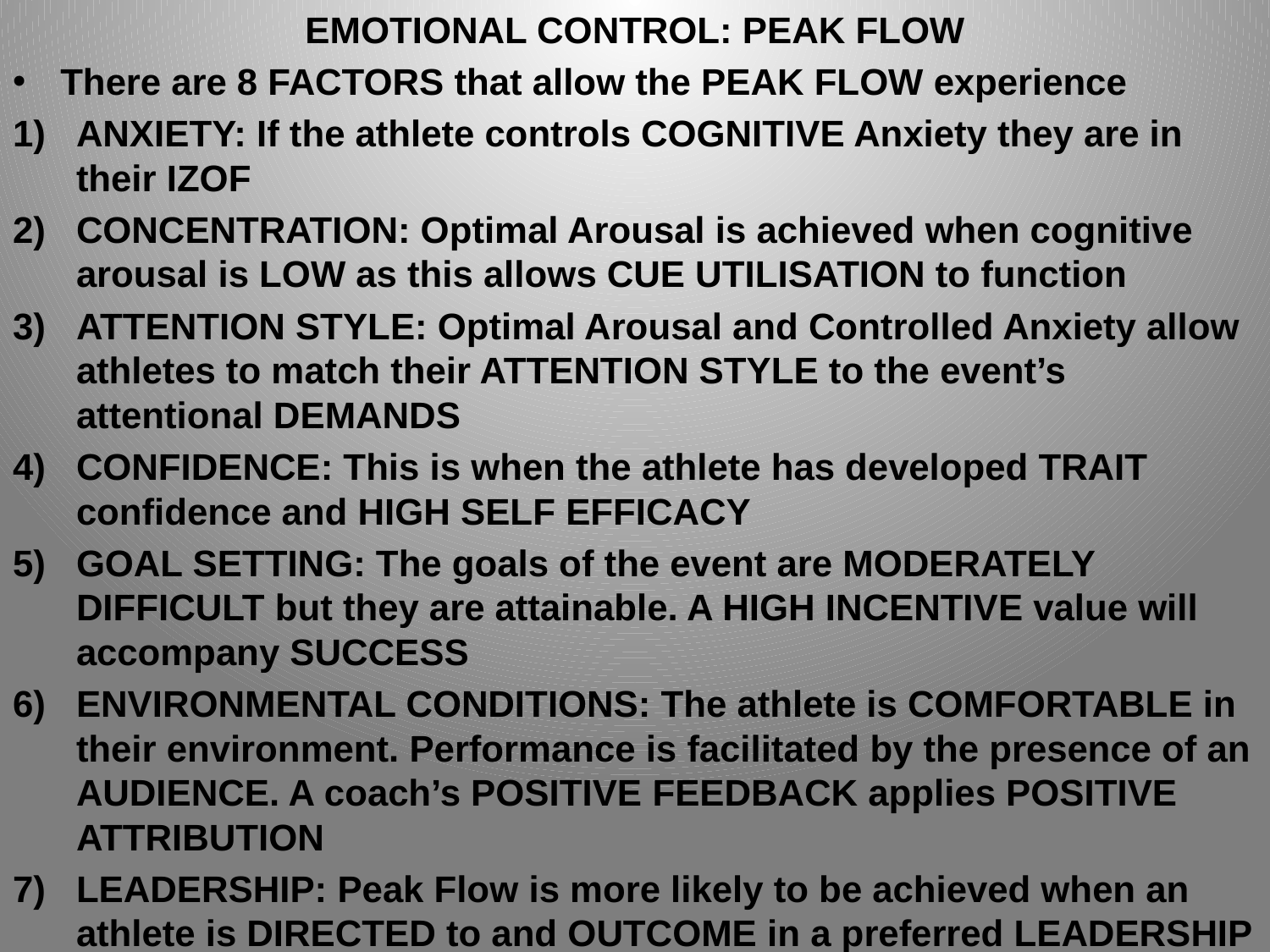

EMOTIONAL CONTROL: PEAK FLOW
There are 8 FACTORS that allow the PEAK FLOW experience
ANXIETY: If the athlete controls COGNITIVE Anxiety they are in their IZOF
CONCENTRATION: Optimal Arousal is achieved when cognitive arousal is LOW as this allows CUE UTILISATION to function
ATTENTION STYLE: Optimal Arousal and Controlled Anxiety allow athletes to match their ATTENTION STYLE to the event’s attentional DEMANDS
CONFIDENCE: This is when the athlete has developed TRAIT confidence and HIGH SELF EFFICACY
GOAL SETTING: The goals of the event are MODERATELY DIFFICULT but they are attainable. A HIGH INCENTIVE value will accompany SUCCESS
ENVIRONMENTAL CONDITIONS: The athlete is COMFORTABLE in their environment. Performance is facilitated by the presence of an AUDIENCE. A coach’s POSITIVE FEEDBACK applies POSITIVE ATTRIBUTION
LEADERSHIP: Peak Flow is more likely to be achieved when an athlete is DIRECTED to and OUTCOME in a preferred LEADERSHIP style
GROUP COHESION: A common GOAL and good team COHESION helps promote PEAK FLOW